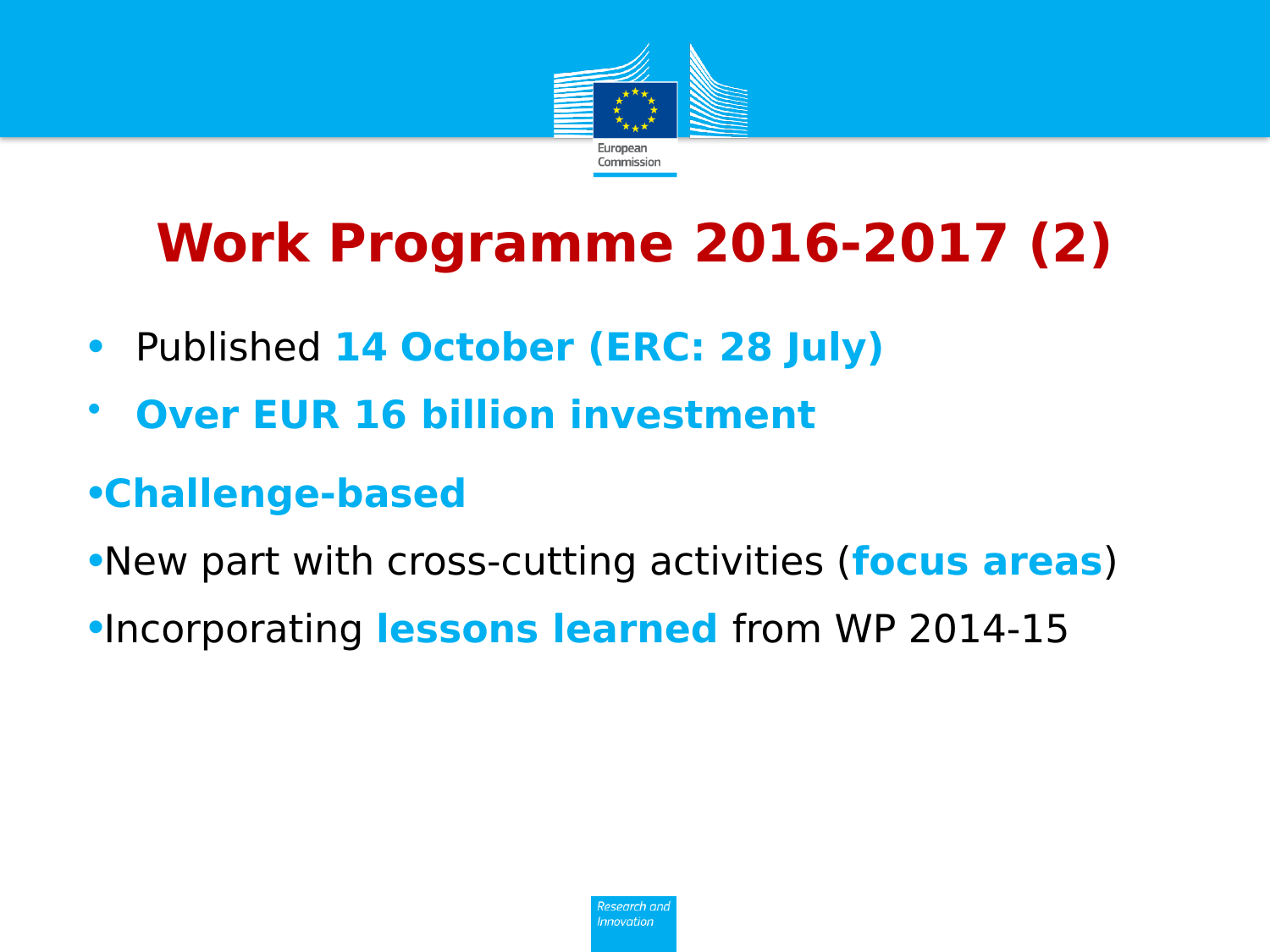

# Work Programme 2016-2017 (2)
Published 14 October (ERC: 28 July)
Over EUR 16 billion investment
Challenge-based
New part with cross-cutting activities (focus areas)
Incorporating lessons learned from WP 2014-15